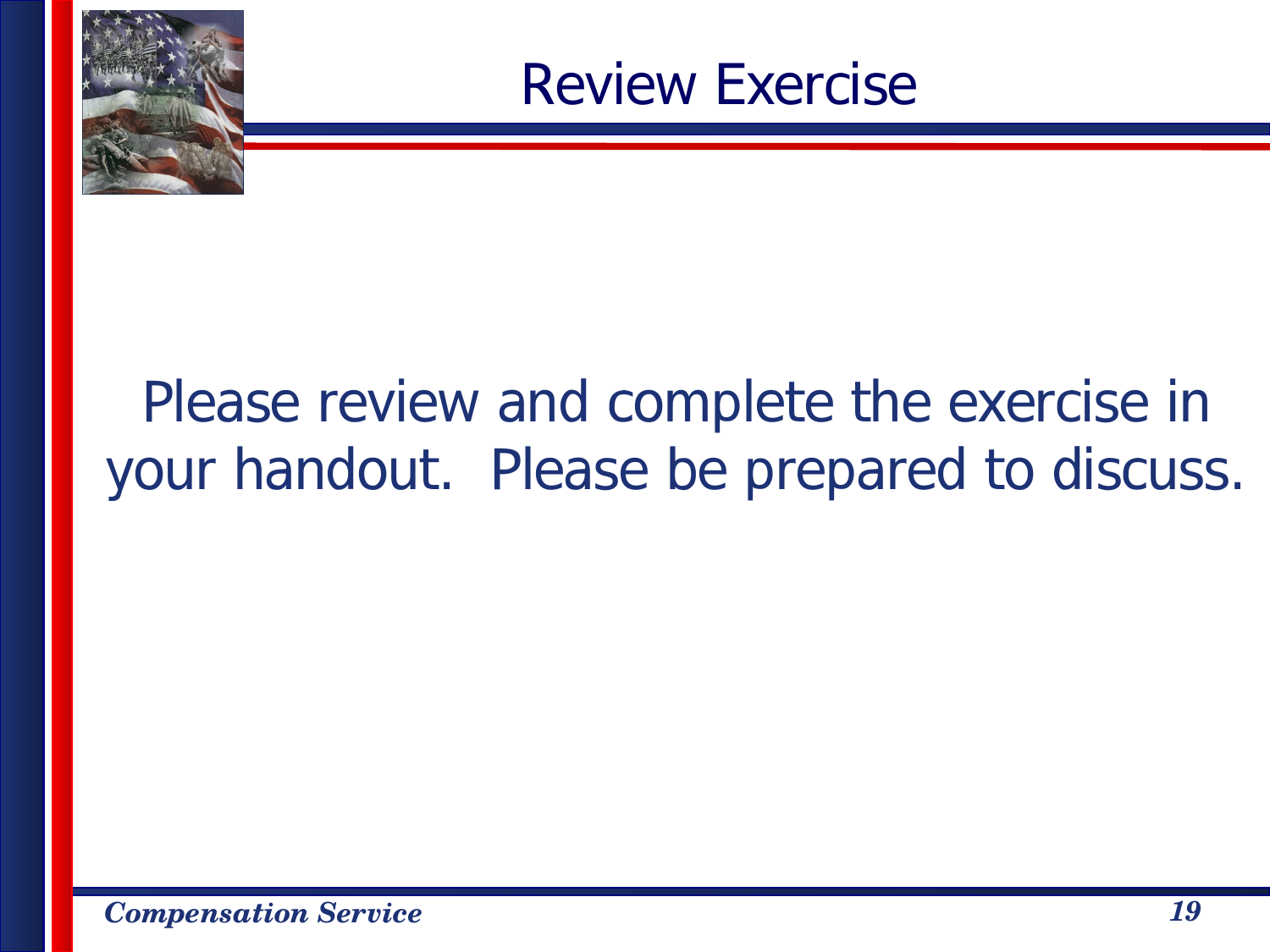

# Review Exercise

Please review and complete the exercise in your handout.  Please be prepared to discuss.

19